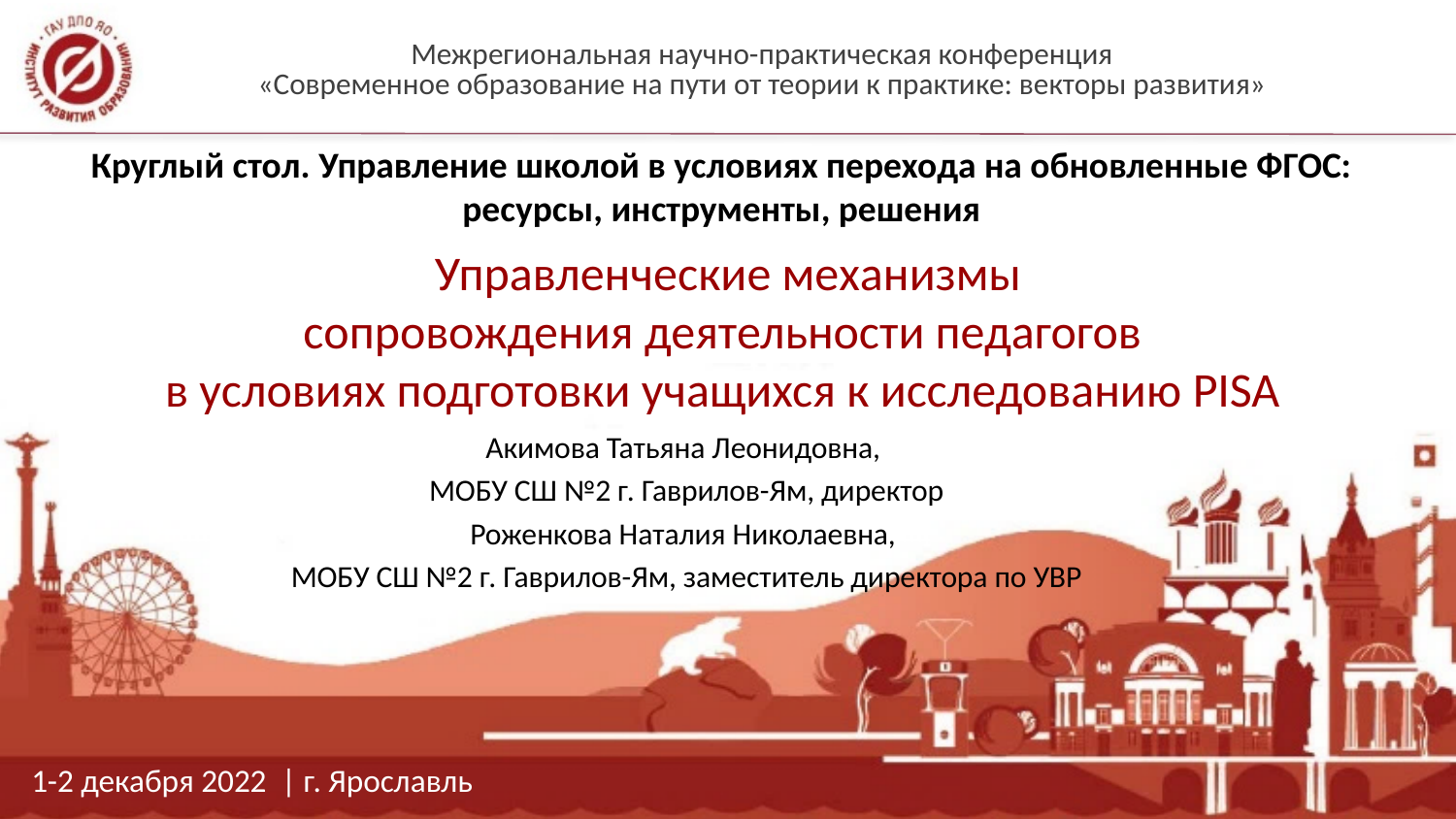

Круглый стол. Управление школой в условиях перехода на обновленные ФГОС: ресурсы, инструменты, решения
Управленческие механизмы
сопровождения деятельности педагогов
в условиях подготовки учащихся к исследованию PISA
Акимова Татьяна Леонидовна,
МОБУ СШ №2 г. Гаврилов-Ям, директор
Роженкова Наталия Николаевна,
МОБУ СШ №2 г. Гаврилов-Ям, заместитель директора по УВР